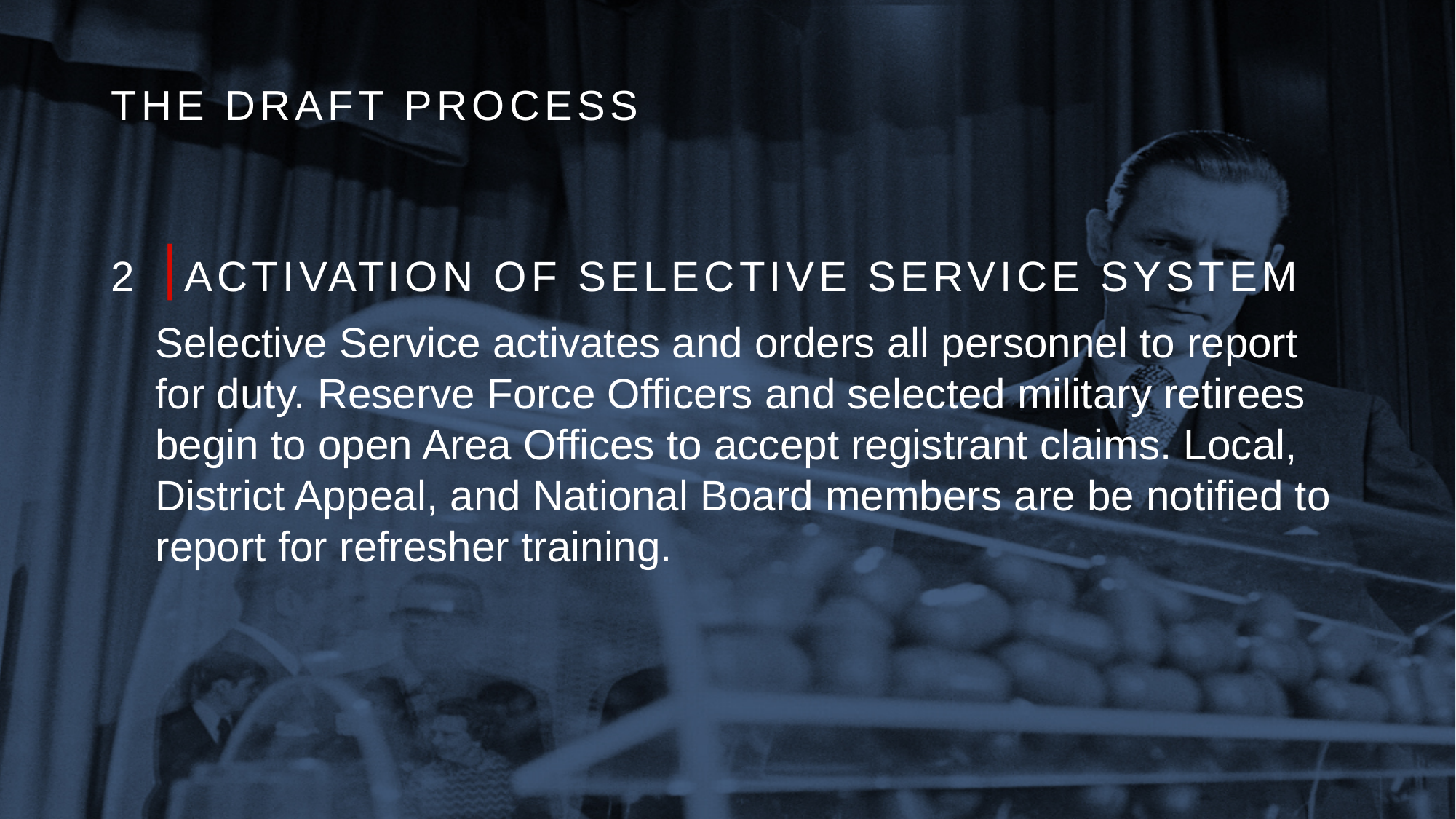

# THE DRAFT PROCESS
2

ACTIVATION OF SELECTIVE SERVICE SYSTEM
Selective Service activates and orders all personnel to report for duty. Reserve Force Officers and selected military retirees begin to open Area Offices to accept registrant claims. Local, District Appeal, and National Board members are be notified to report for refresher training.